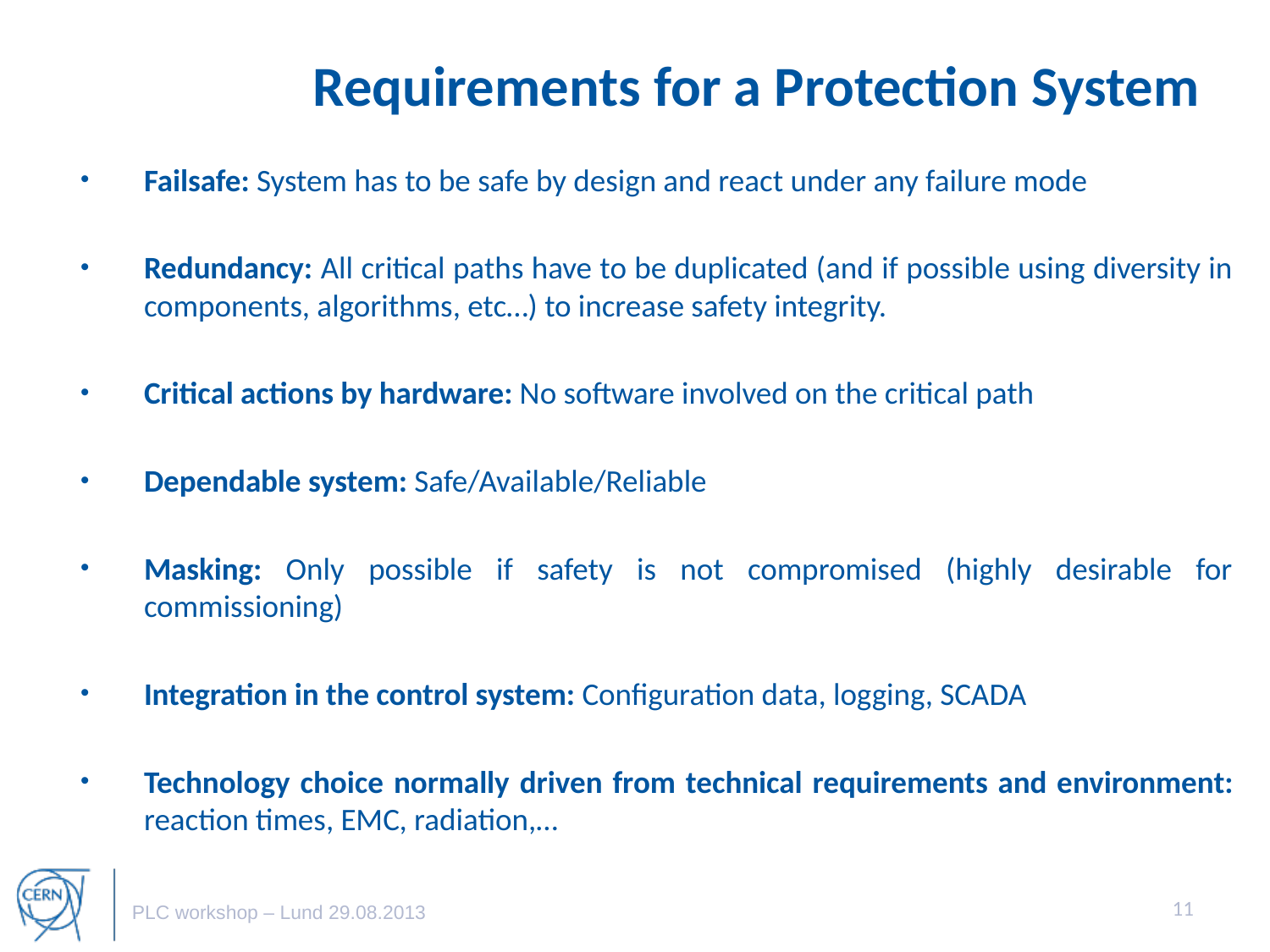

# Requirements for a Protection System
Failsafe: System has to be safe by design and react under any failure mode

Redundancy: All critical paths have to be duplicated (and if possible using diversity in components, algorithms, etc…) to increase safety integrity.

Critical actions by hardware: No software involved on the critical path

Dependable system: Safe/Available/Reliable

Masking: Only possible if safety is not compromised (highly desirable for commissioning)

Integration in the control system: Configuration data, logging, SCADA

Technology choice normally driven from technical requirements and environment: reaction times, EMC, radiation,…

11
PLC workshop – Lund 29.08.2013